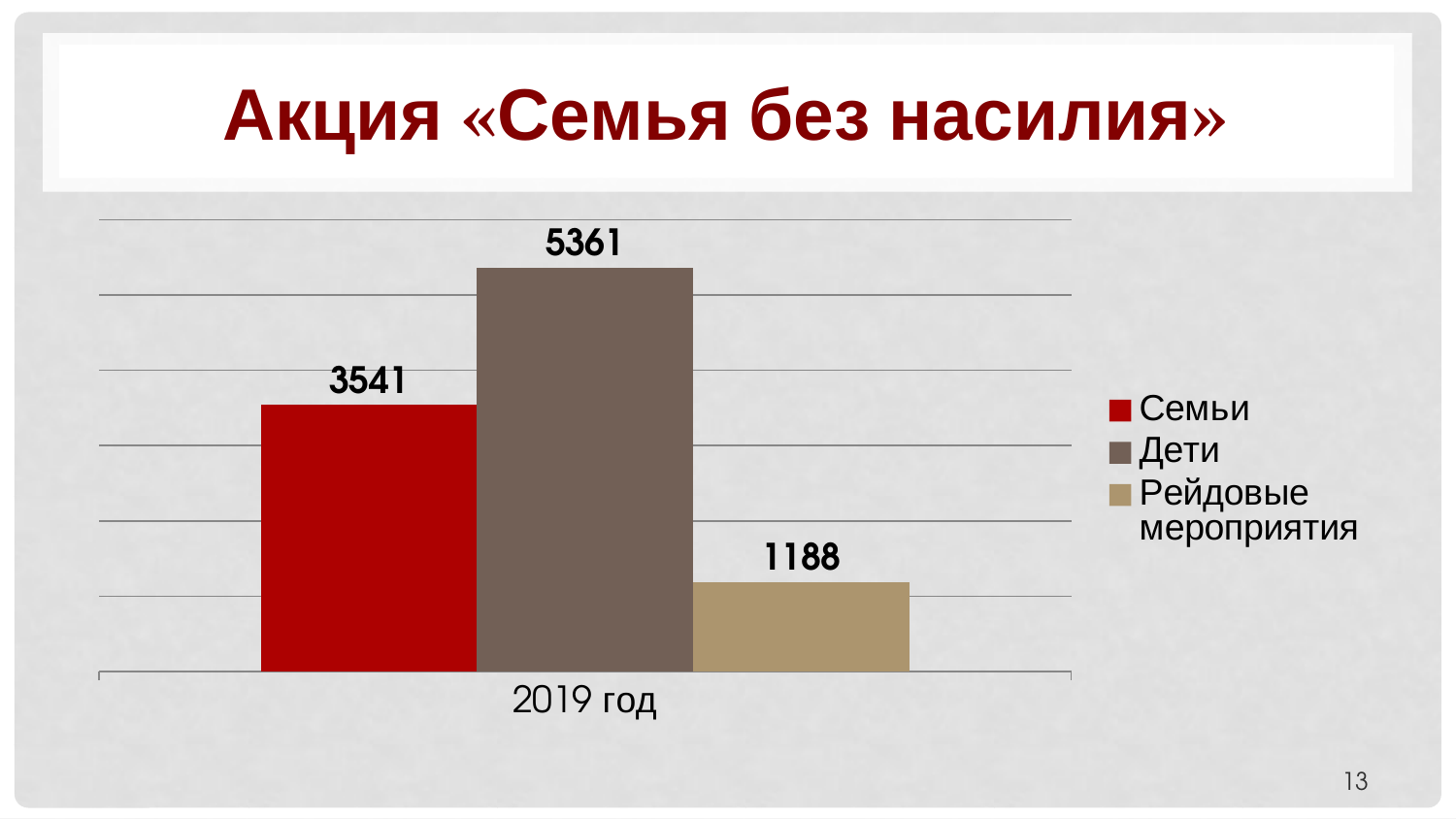

# Акция «Семья без насилия»

### Chart

| Category | Семьи | Дети | Рейдовые мероприятия |
|---|---|---|---|
| 2019 год | 3541.0 | 5361.0 | 1188.0 |
13